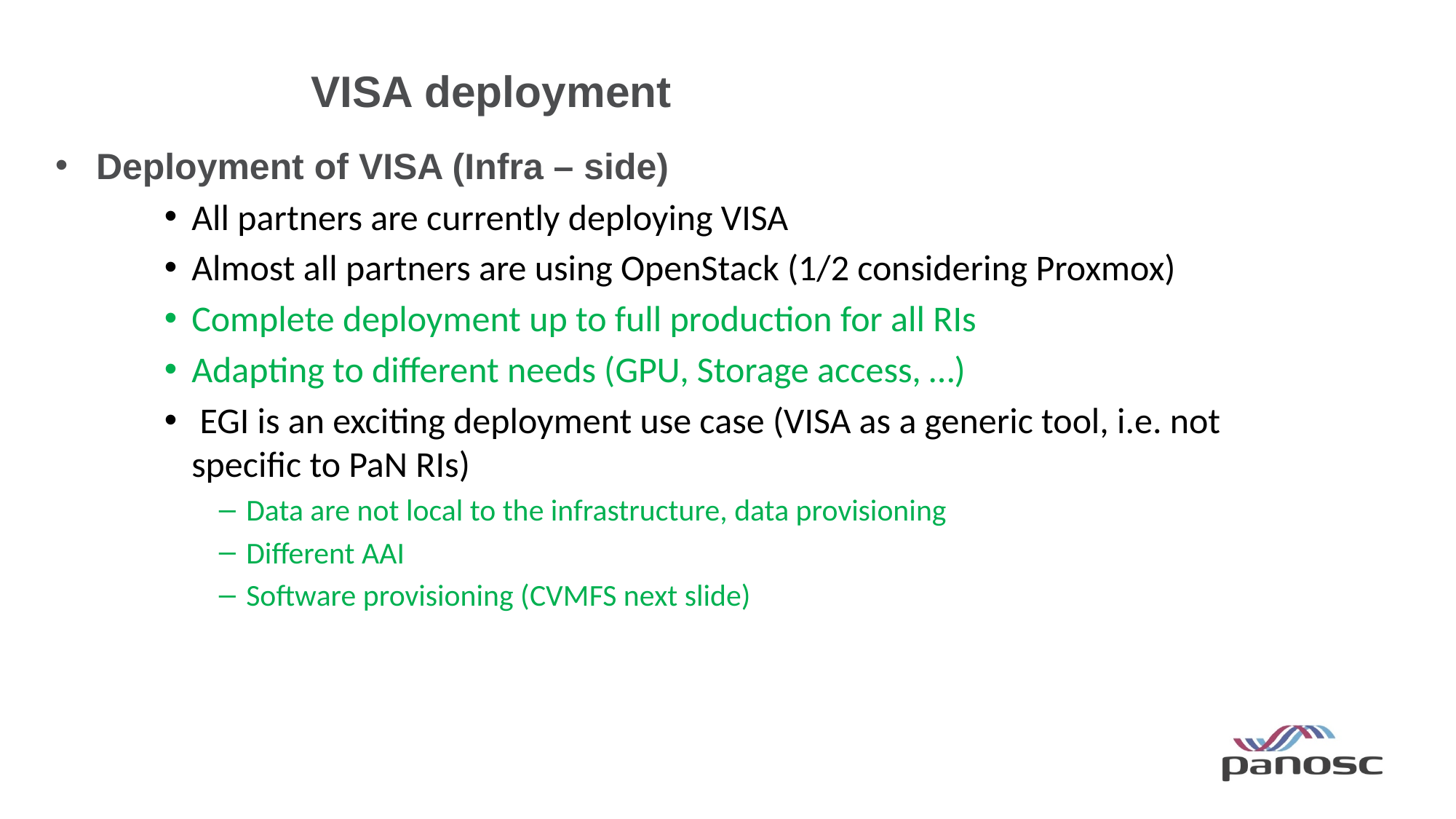

# VISA deployment
Deployment of VISA (Infra – side)
All partners are currently deploying VISA
Almost all partners are using OpenStack (1/2 considering Proxmox)
Complete deployment up to full production for all RIs
Adapting to different needs (GPU, Storage access, …)
 EGI is an exciting deployment use case (VISA as a generic tool, i.e. not specific to PaN RIs)
Data are not local to the infrastructure, data provisioning
Different AAI
Software provisioning (CVMFS next slide)